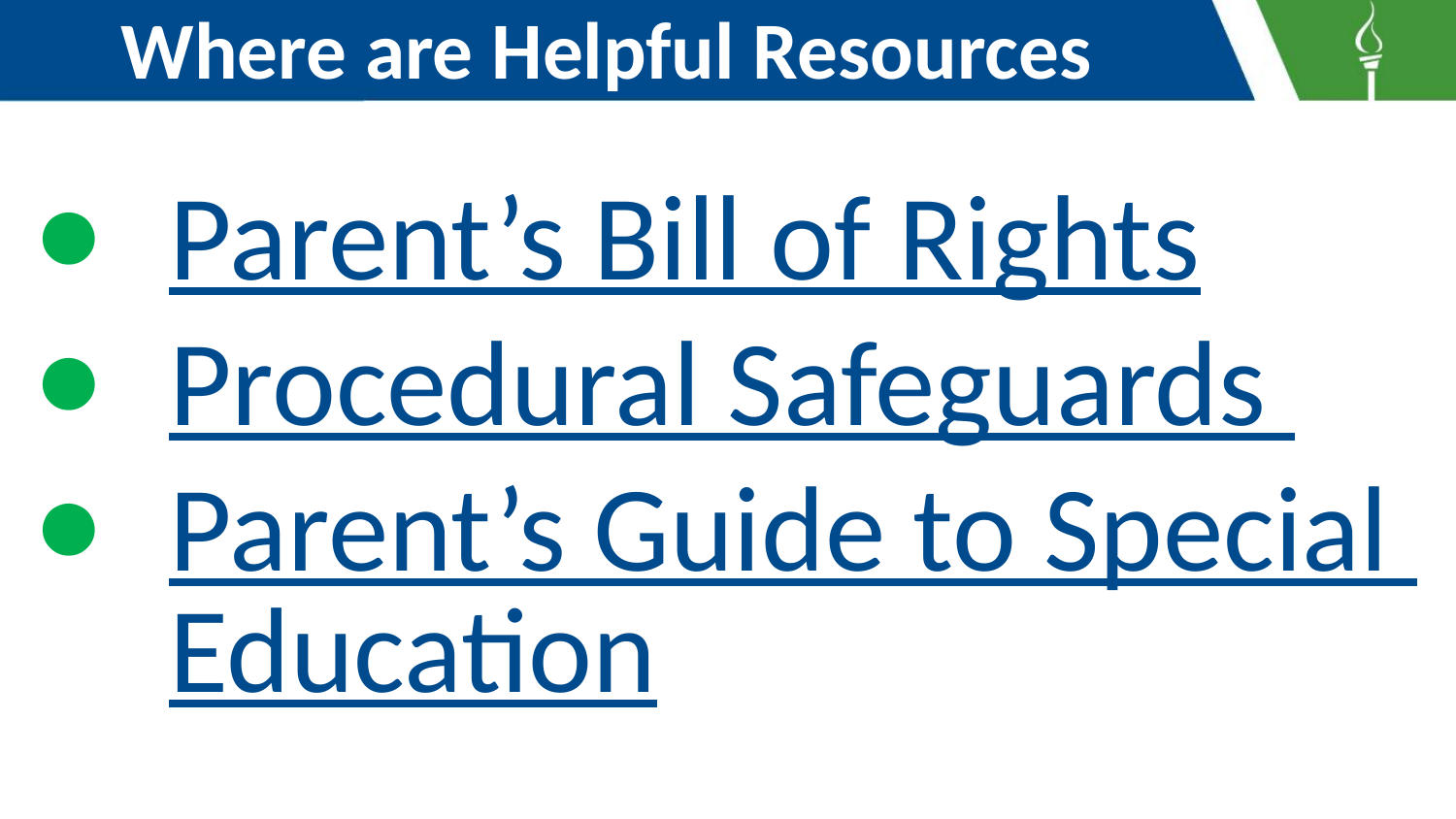

# Where are Helpful Resources
Parent’s Bill of Rights
Procedural Safeguards
Parent’s Guide to Special Education